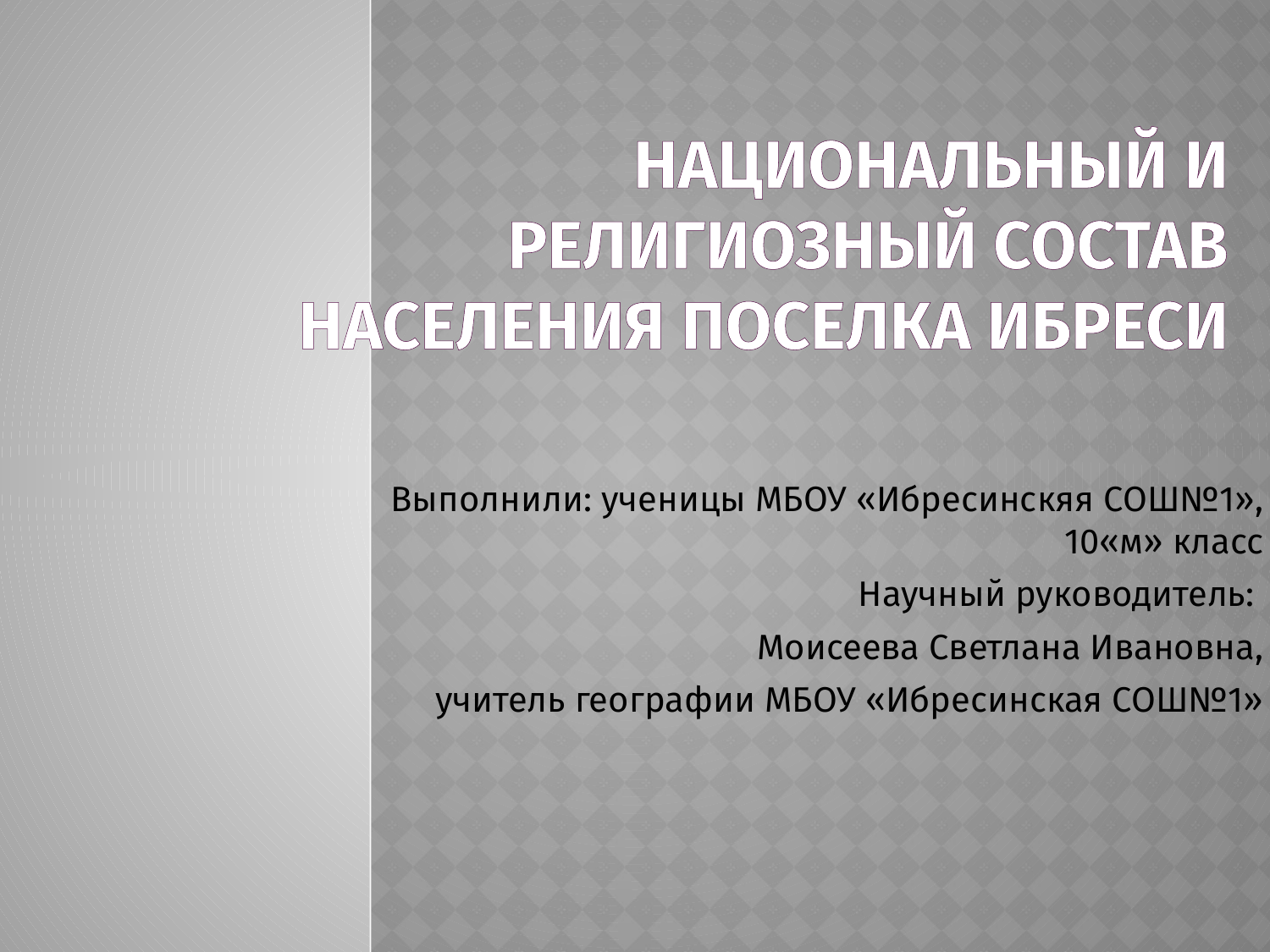

# НАЦИОНАЛЬНЫЙ И РЕЛИГИОЗНЫЙ СОСТАВ НАСЕЛЕНИЯ ПОСЕЛКА ИБРЕСИ
Выполнили: ученицы МБОУ «Ибресинскяя СОШ№1», 10«м» класс
Научный руководитель:
Моисеева Светлана Ивановна,
 учитель географии МБОУ «Ибресинская СОШ№1»